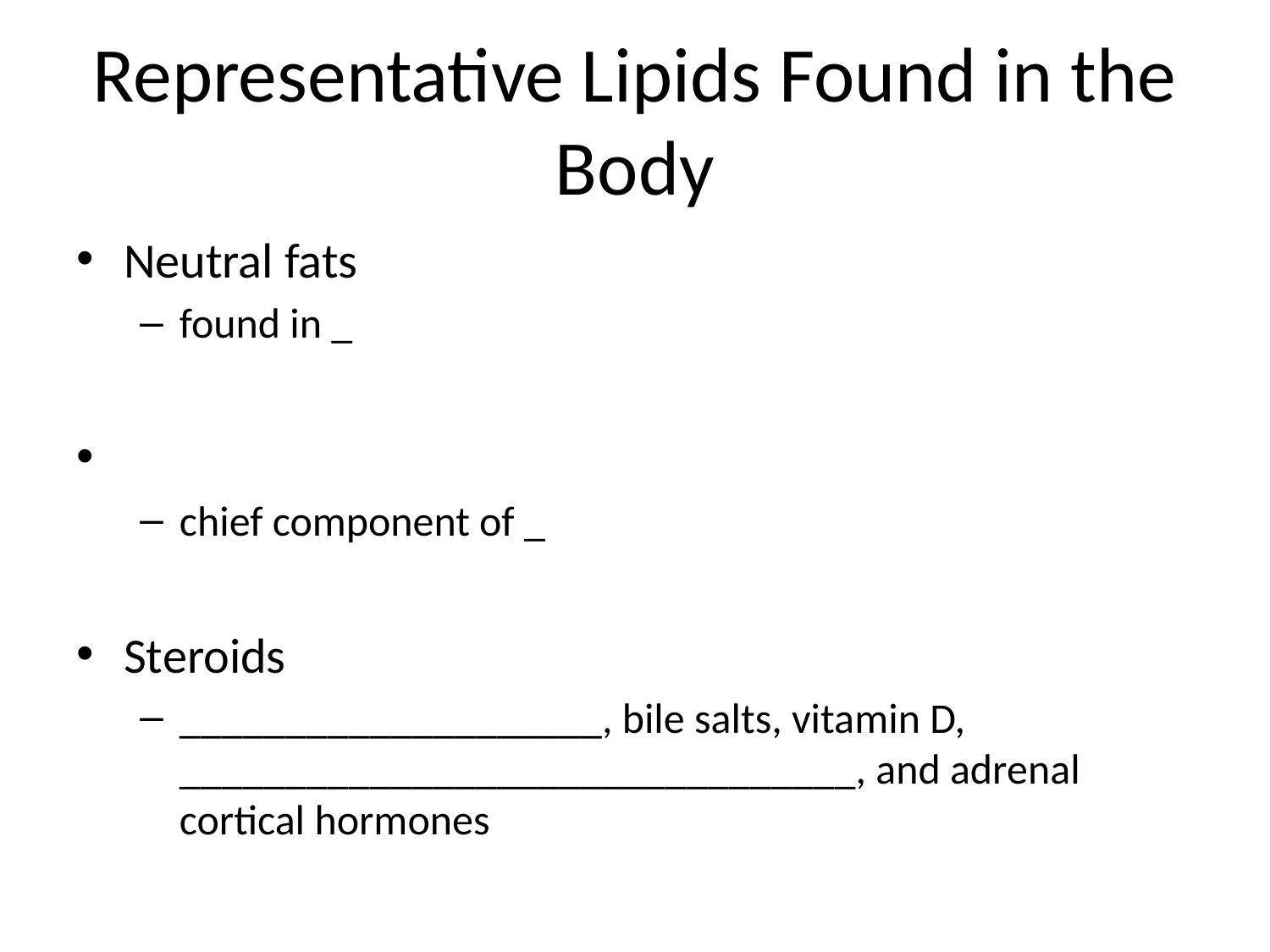

# Representative Lipids Found in the Body
Neutral fats
found in _

chief component of _

Steroids
____________________, bile salts, vitamin D, ________________________________, and adrenal cortical hormones